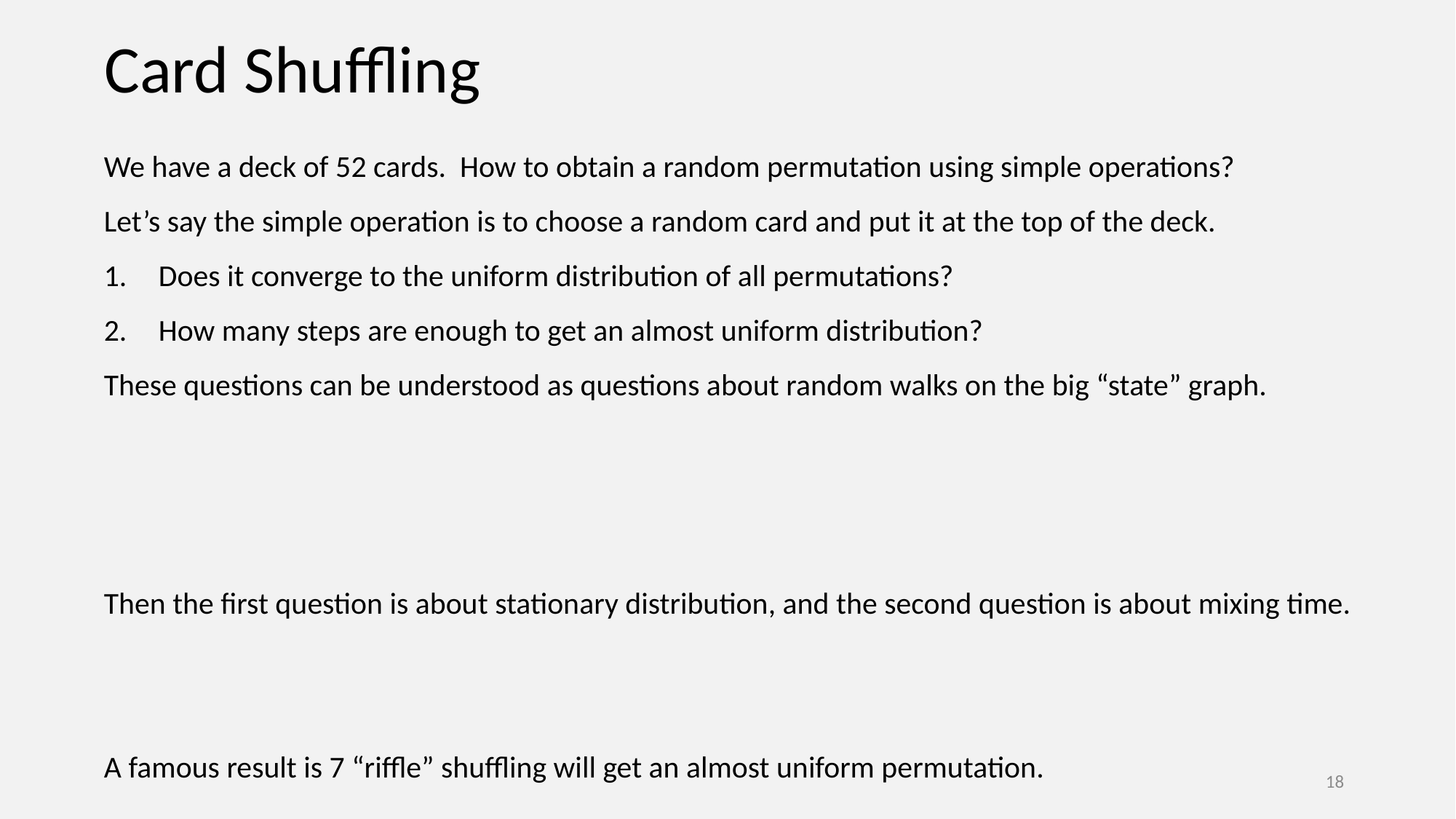

# Card Shuffling
We have a deck of 52 cards.  How to obtain a random permutation using simple operations?
Let’s say the simple operation is to choose a random card and put it at the top of the deck.
Does it converge to the uniform distribution of all permutations?
How many steps are enough to get an almost uniform distribution?
These questions can be understood as questions about random walks on the big “state” graph.

Then the first question is about stationary distribution, and the second question is about mixing time.

A famous result is 7 “riffle” shuffling will get an almost uniform permutation.
18